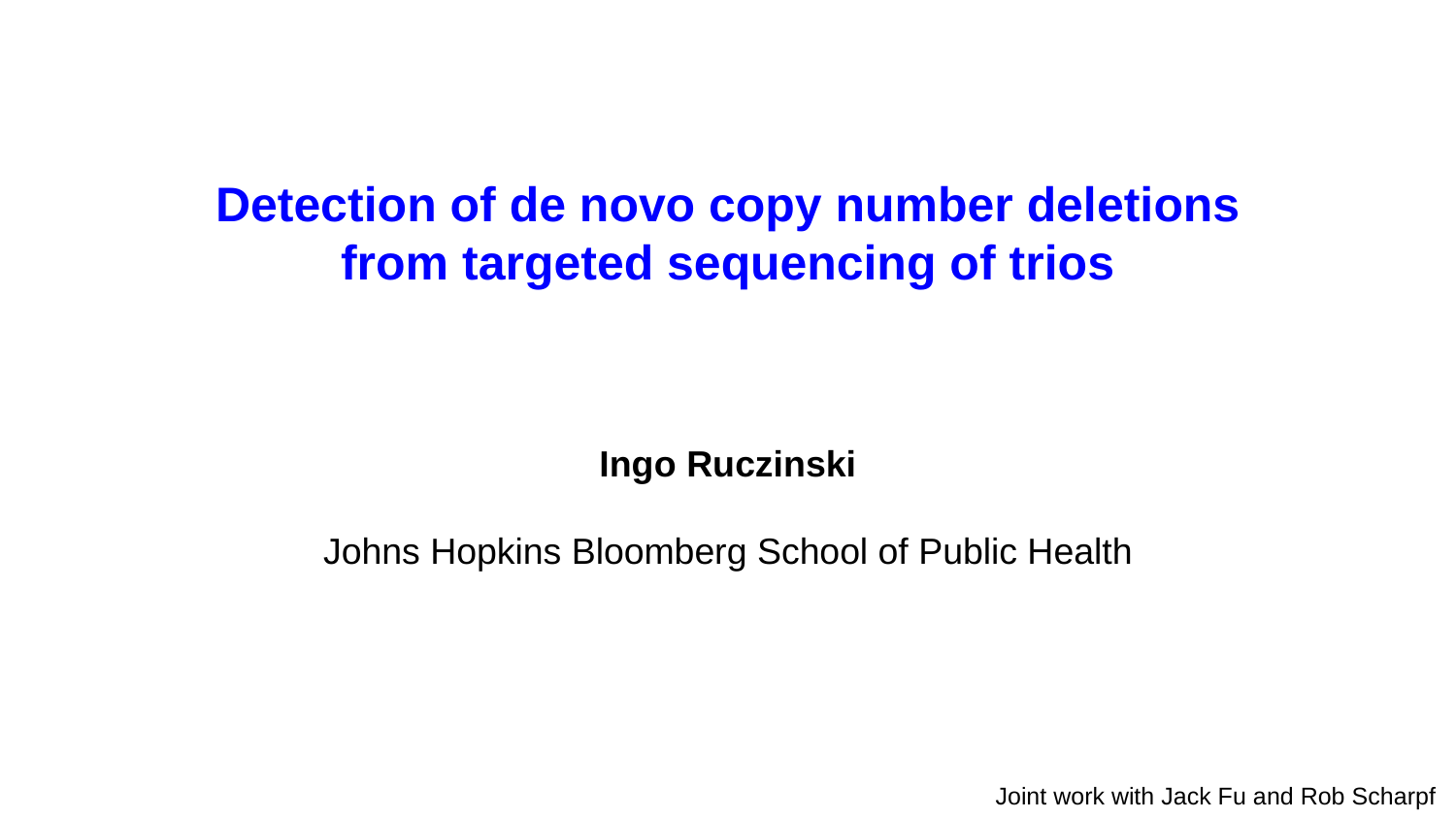

Detection of de novo copy number deletions
 from targeted sequencing of trios
Ingo Ruczinski

Johns Hopkins Bloomberg School of Public Health
Joint work with Jack Fu and Rob Scharpf